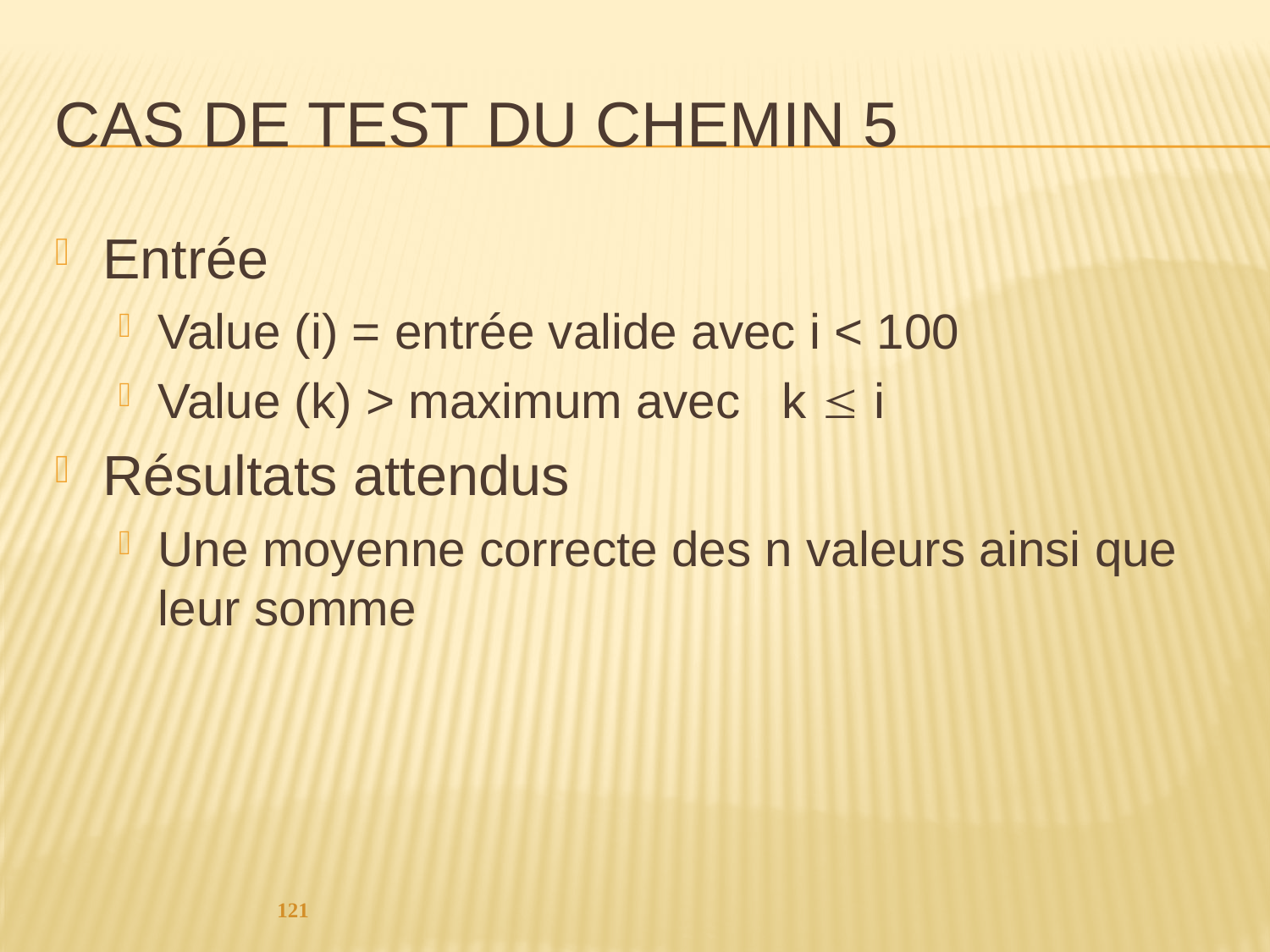

# Cas de test du chemin 5
Entrée
Value (i) = entrée valide avec i < 100
Value (k) > maximum avec   k ≤ i
Résultats attendus
Une moyenne correcte des n valeurs ainsi que leur somme

121